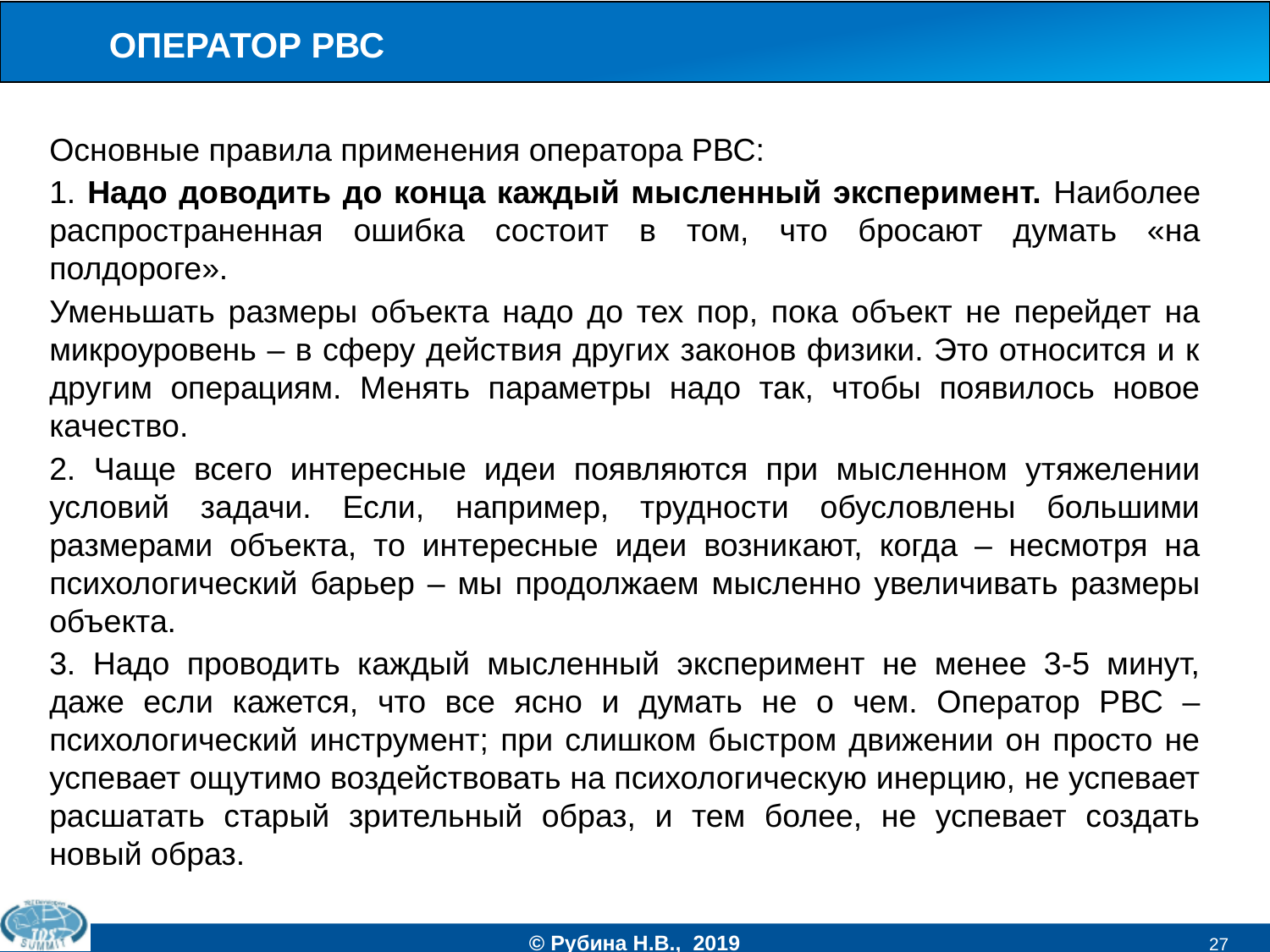

ОПЕРАТОР РВС
Основные правила применения оператора РВС:
1. Надо доводить до конца каждый мысленный эксперимент. Наиболее распространенная ошибка состоит в том, что бросают думать «на полдороге».
Уменьшать размеры объекта надо до тех пор, пока объект не перейдет на микроуровень – в сферу действия других законов физики. Это относится и к другим операциям. Менять параметры надо так, чтобы появилось новое качество.
2. Чаще всего интересные идеи появляются при мысленном утяжелении условий задачи. Если, например, трудности обусловлены большими размерами объекта, то интересные идеи возникают, когда – несмотря на психологический барьер – мы продолжаем мысленно увеличивать размеры объекта.
3. Надо проводить каждый мысленный эксперимент не менее 3-5 минут, даже если кажется, что все ясно и думать не о чем. Оператор РВС – психологический инструмент; при слишком быстром движении он просто не успевает ощутимо воздействовать на психологическую инерцию, не успевает расшатать старый зрительный образ, и тем более, не успевает создать новый образ.